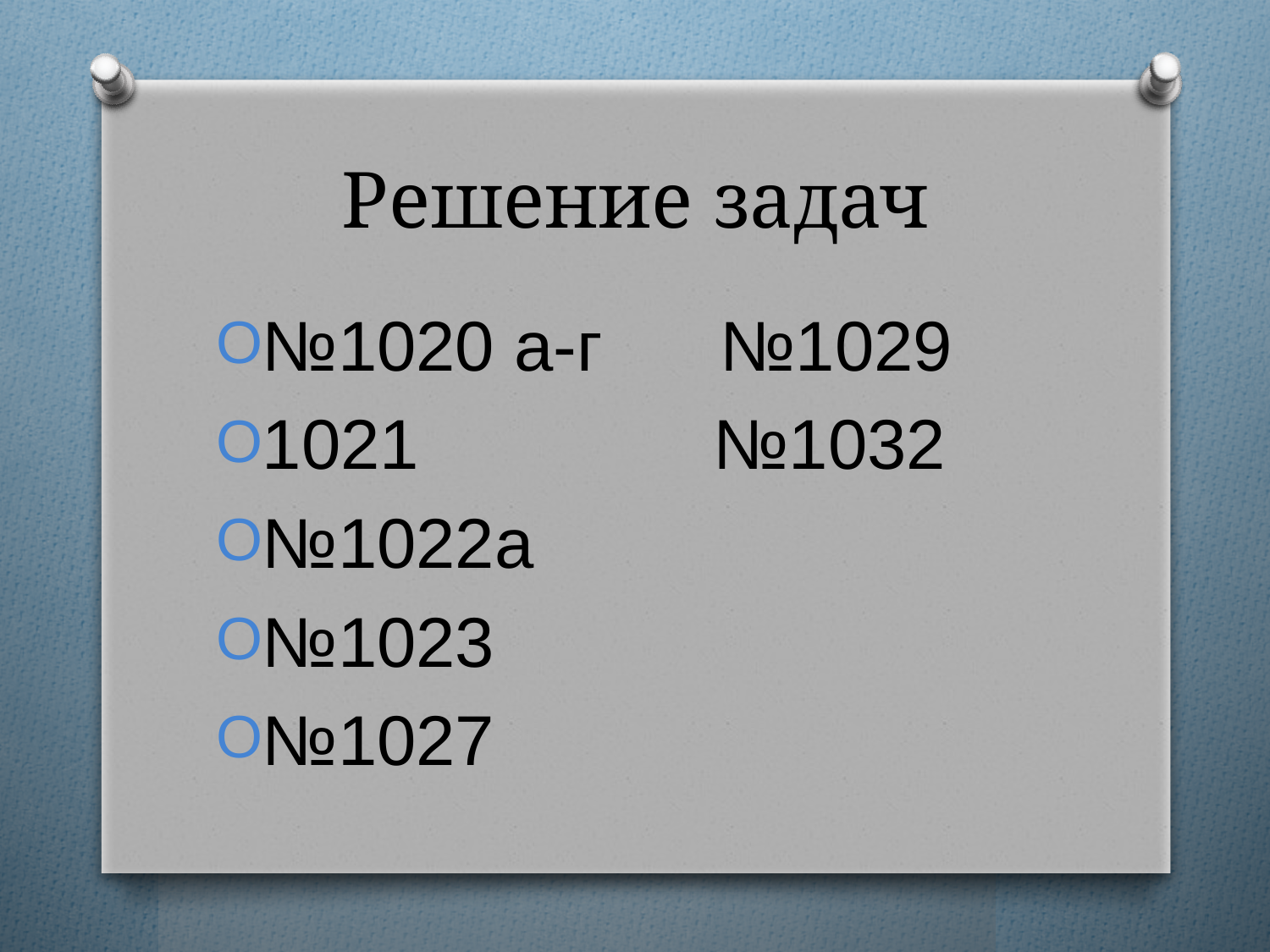

# Решение задач
№1020 а-г      №1029
1021               №1032
№1022а
№1023
№1027